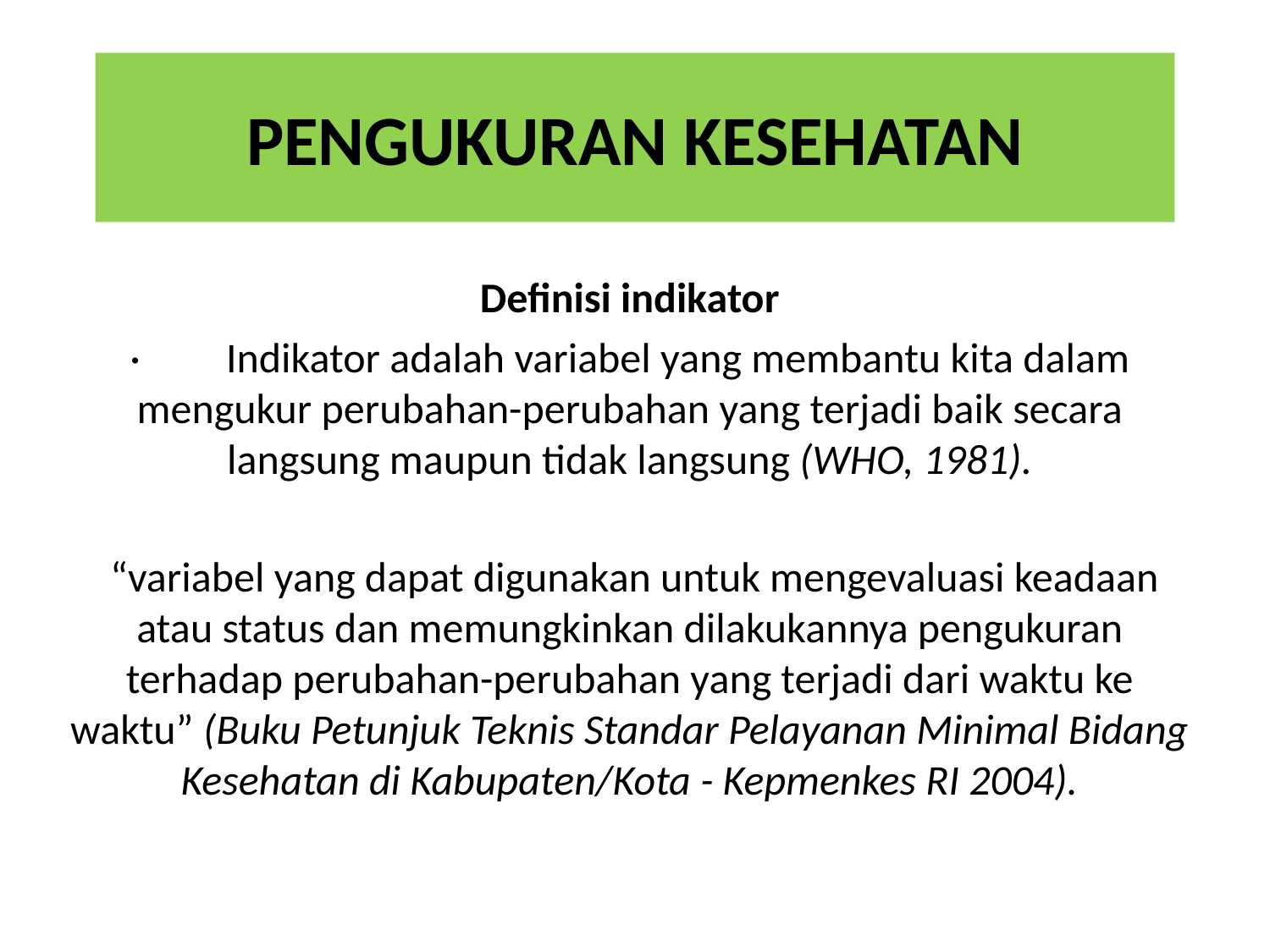

# PENGUKURAN KESEHATAN
Definisi indikator
·         Indikator adalah variabel yang membantu kita dalam mengukur perubahan-perubahan yang terjadi baik secara langsung maupun tidak langsung (WHO, 1981).

 “variabel yang dapat digunakan untuk mengevaluasi keadaan atau status dan memungkinkan dilakukannya pengukuran terhadap perubahan-perubahan yang terjadi dari waktu ke waktu” (Buku Petunjuk Teknis Standar Pelayanan Minimal Bidang Kesehatan di Kabupaten/Kota - Kepmenkes RI 2004).